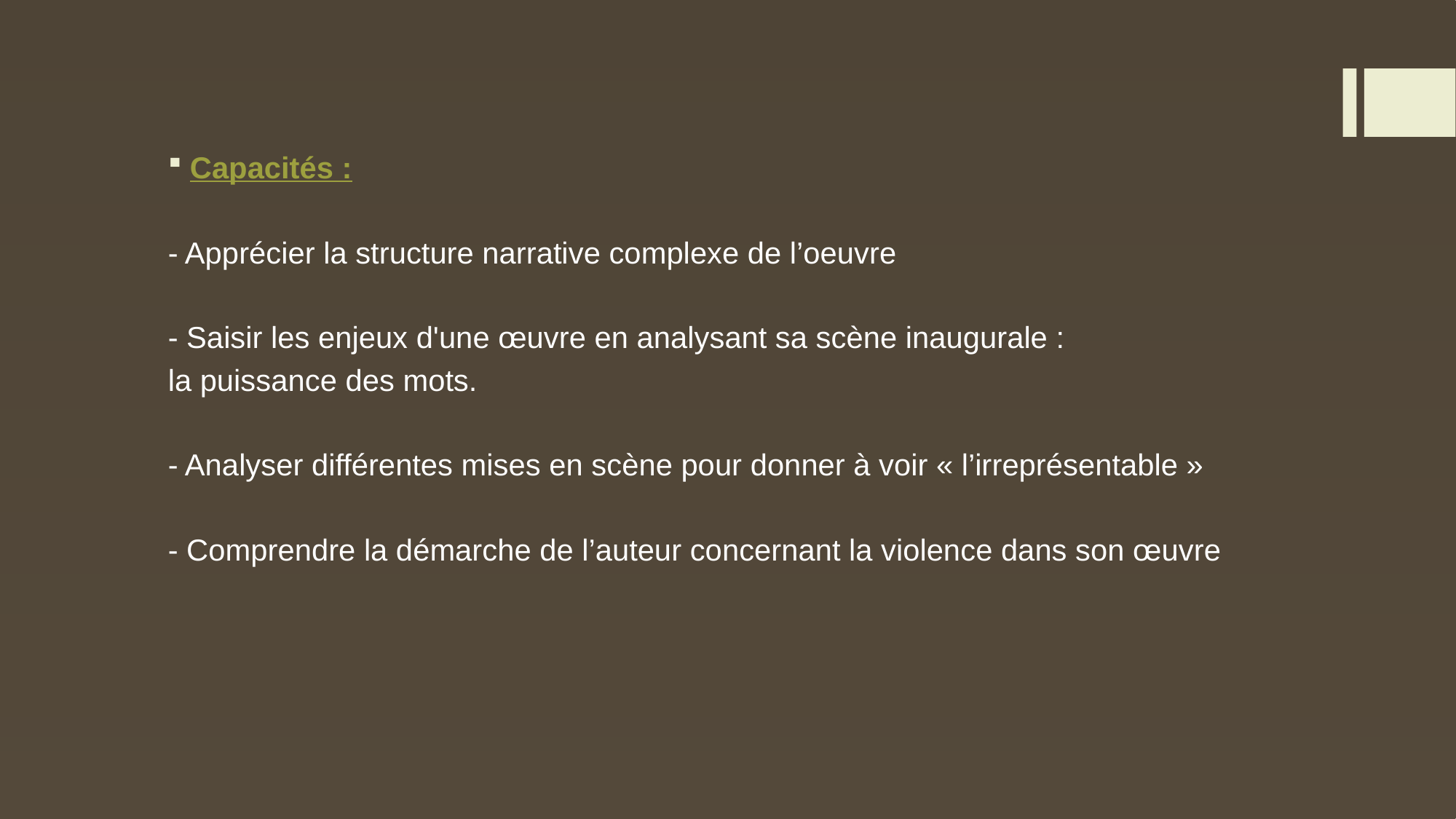

Capacités :

- Apprécier la structure narrative complexe de l’oeuvre

- Saisir les enjeux d'une œuvre en analysant sa scène inaugurale :
la puissance des mots.

- Analyser différentes mises en scène pour donner à voir « l’irreprésentable »

- Comprendre la démarche de l’auteur concernant la violence dans son œuvre